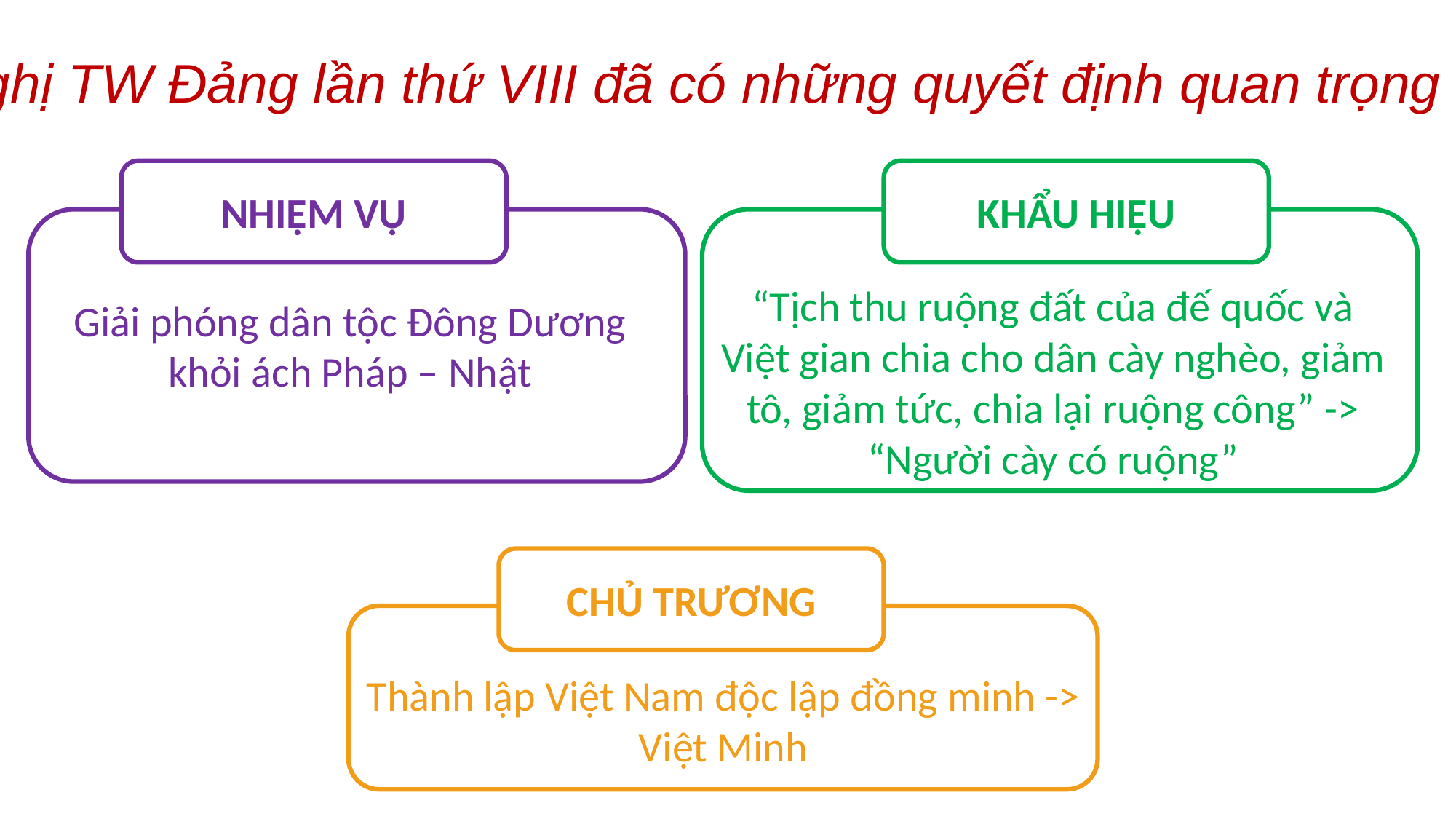

Hội nghị TW Đảng lần thứ VIII đã có những quyết định quan trọng nào?
NHIỆM VỤ
KHẨU HIỆU

“Tịch thu ruộng đất của đế quốc và Việt gian chia cho dân cày nghèo, giảm tô, giảm tức, chia lại ruộng công” -> “Người cày có ruộng”
Giải phóng dân tộc Đông Dương khỏi ách Pháp – Nhật
CHỦ TRƯƠNG

Thành lập Việt Nam độc lập đồng minh -> Việt Minh